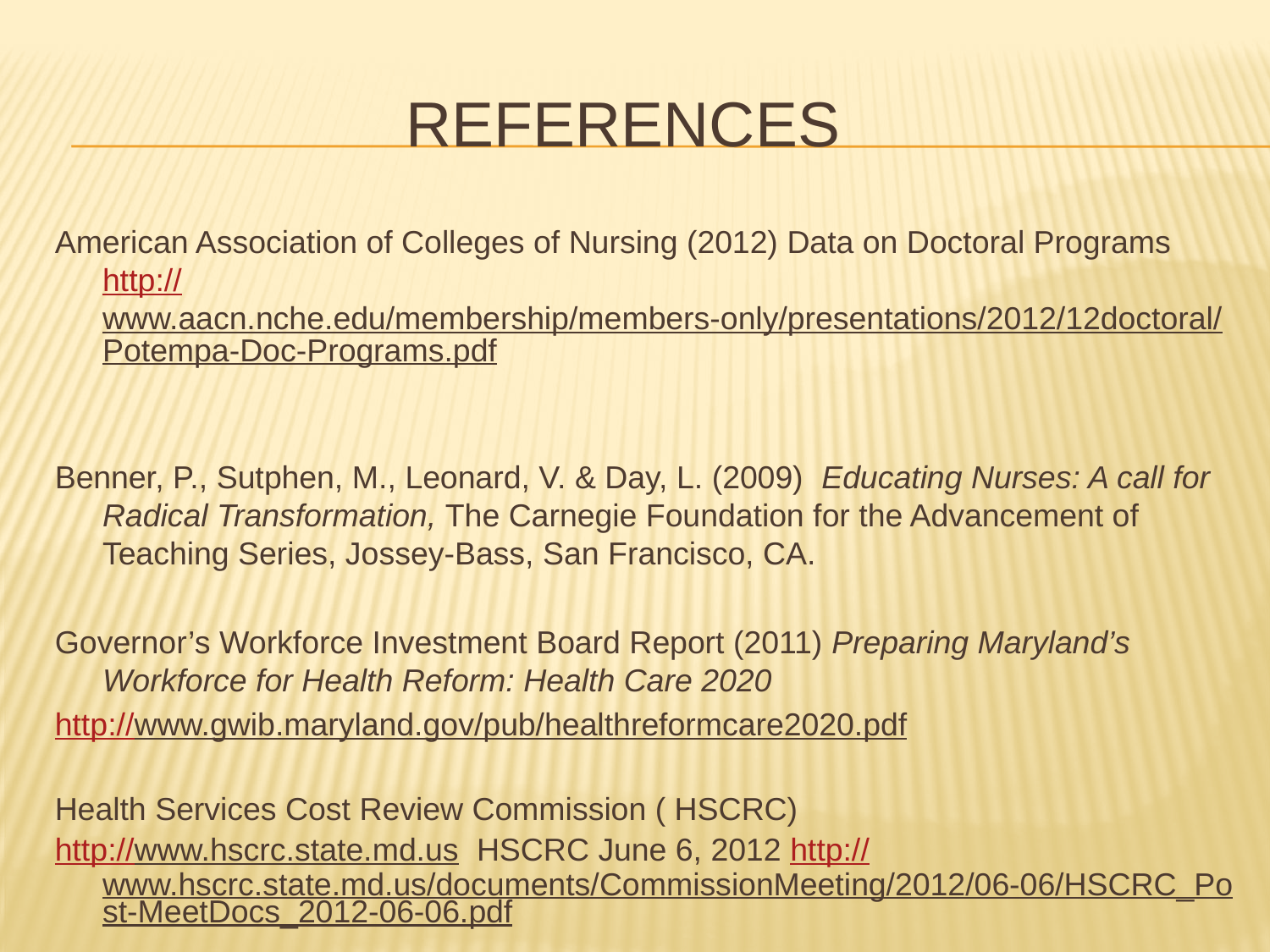

# References
American Association of Colleges of Nursing (2012) Data on Doctoral Programs http://www.aacn.nche.edu/membership/members-only/presentations/2012/12doctoral/Potempa-Doc-Programs.pdf

Benner, P., Sutphen, M., Leonard, V. & Day, L. (2009)  Educating Nurses: A call for Radical Transformation, The Carnegie Foundation for the Advancement of Teaching Series, Jossey-Bass, San Francisco, CA.

Governor’s Workforce Investment Board Report (2011) Preparing Maryland’s Workforce for Health Reform: Health Care 2020
http://www.gwib.maryland.gov/pub/healthreformcare2020.pdf

Health Services Cost Review Commission ( HSCRC)
http://www.hscrc.state.md.us  HSCRC June 6, 2012 http://www.hscrc.state.md.us/documents/CommissionMeeting/2012/06-06/HSCRC_Post-MeetDocs_2012-06-06.pdf